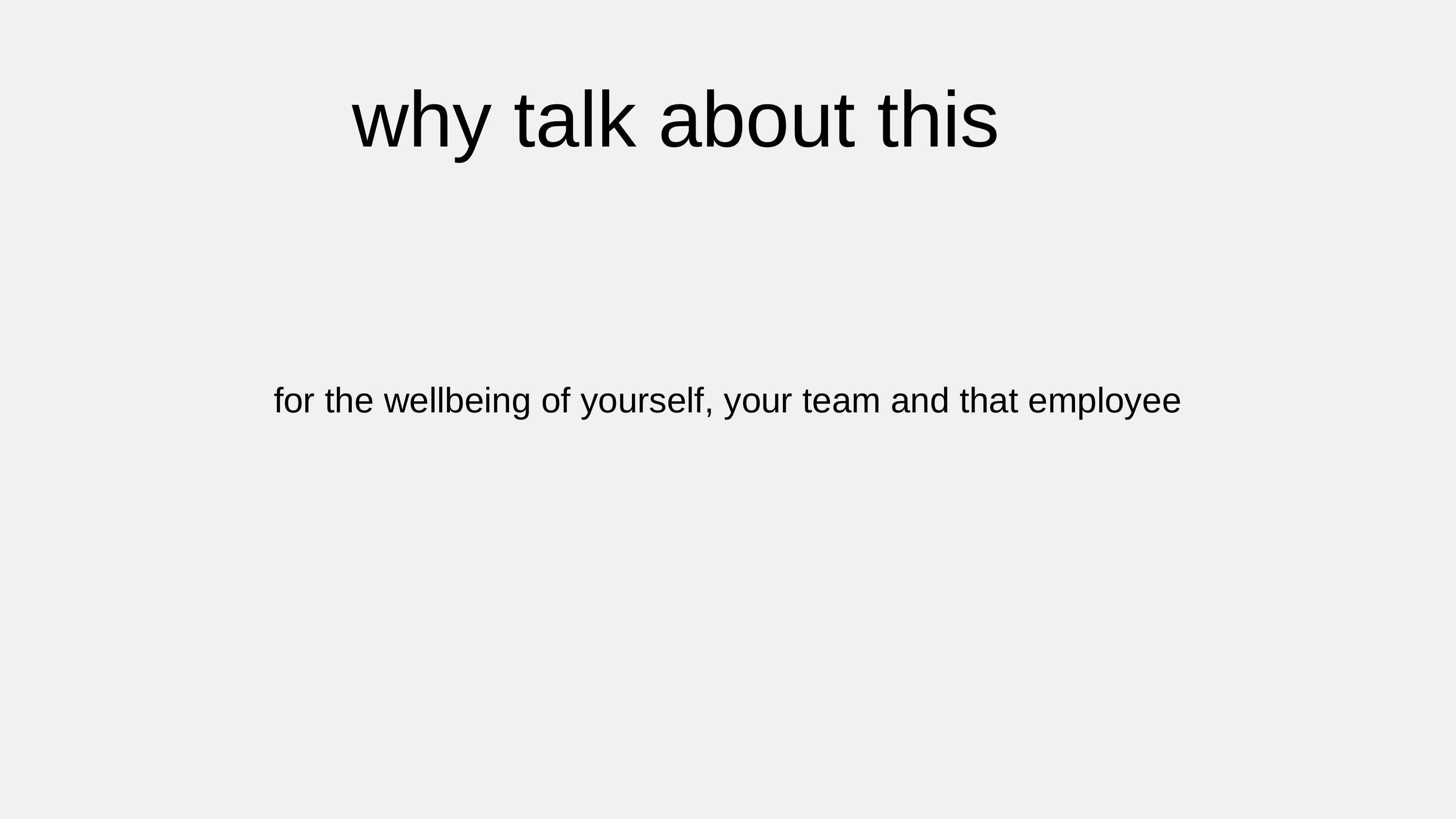

why talk about this
for the wellbeing of yourself, your team and that employee